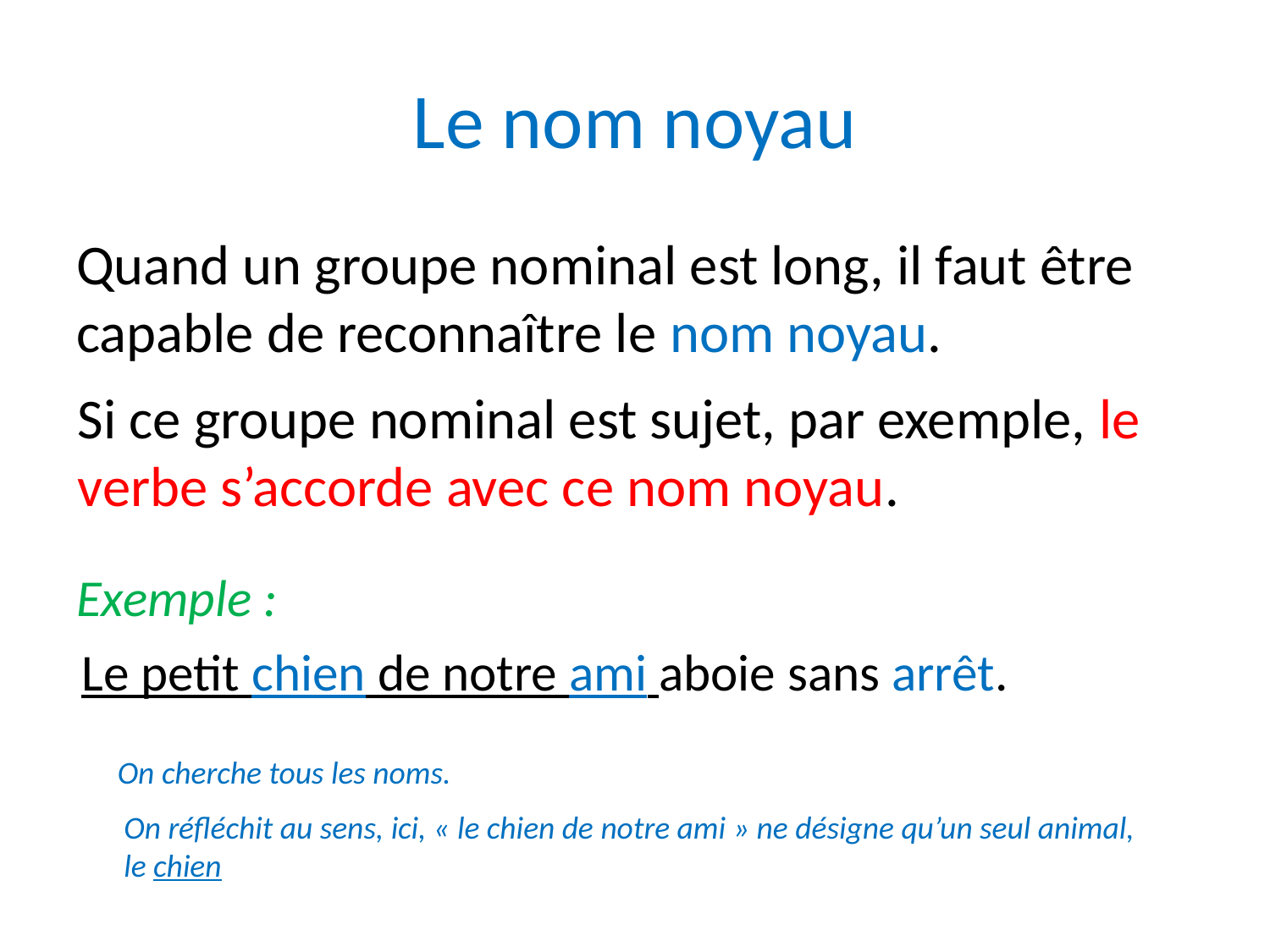

# Le nom noyau
Quand un groupe nominal est long, il faut être capable de reconnaître le nom noyau.

Si ce groupe nominal est sujet, par exemple, le verbe s’accorde avec ce nom noyau.

Exemple :

Le petit chien de notre ami aboie sans arrêt.

On cherche tous les noms.
On réfléchit au sens, ici, « le chien de notre ami » ne désigne qu’un seul animal, le chien